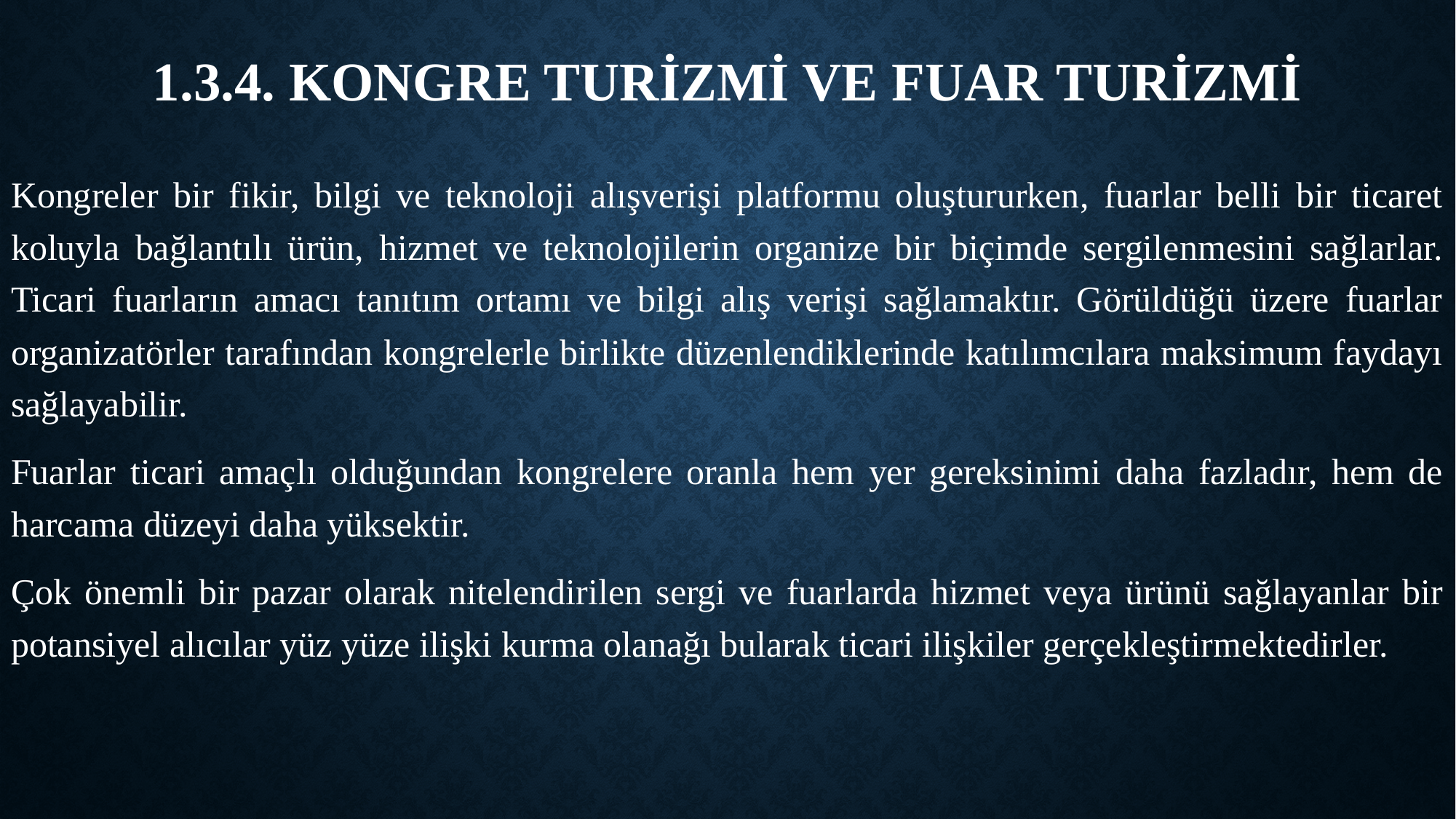

# 1.3.4. Kongre Turizmi ve Fuar Turizmi
Kongreler bir fikir, bilgi ve teknoloji alışverişi platformu oluştururken, fuarlar belli bir ticaret koluyla bağlantılı ürün, hizmet ve teknolojilerin organize bir biçimde sergilenmesini sağlarlar. Ticari fuarların amacı tanıtım ortamı ve bilgi alış verişi sağlamaktır. Görüldüğü üzere fuarlar organizatörler tarafından kongrelerle birlikte düzenlendiklerinde katılımcılara maksimum faydayı sağlayabilir.
Fuarlar ticari amaçlı olduğundan kongrelere oranla hem yer gereksinimi daha fazladır, hem de harcama düzeyi daha yüksektir.
Çok önemli bir pazar olarak nitelendirilen sergi ve fuarlarda hizmet veya ürünü sağlayanlar bir potansiyel alıcılar yüz yüze ilişki kurma olanağı bularak ticari ilişkiler gerçekleştirmektedirler.